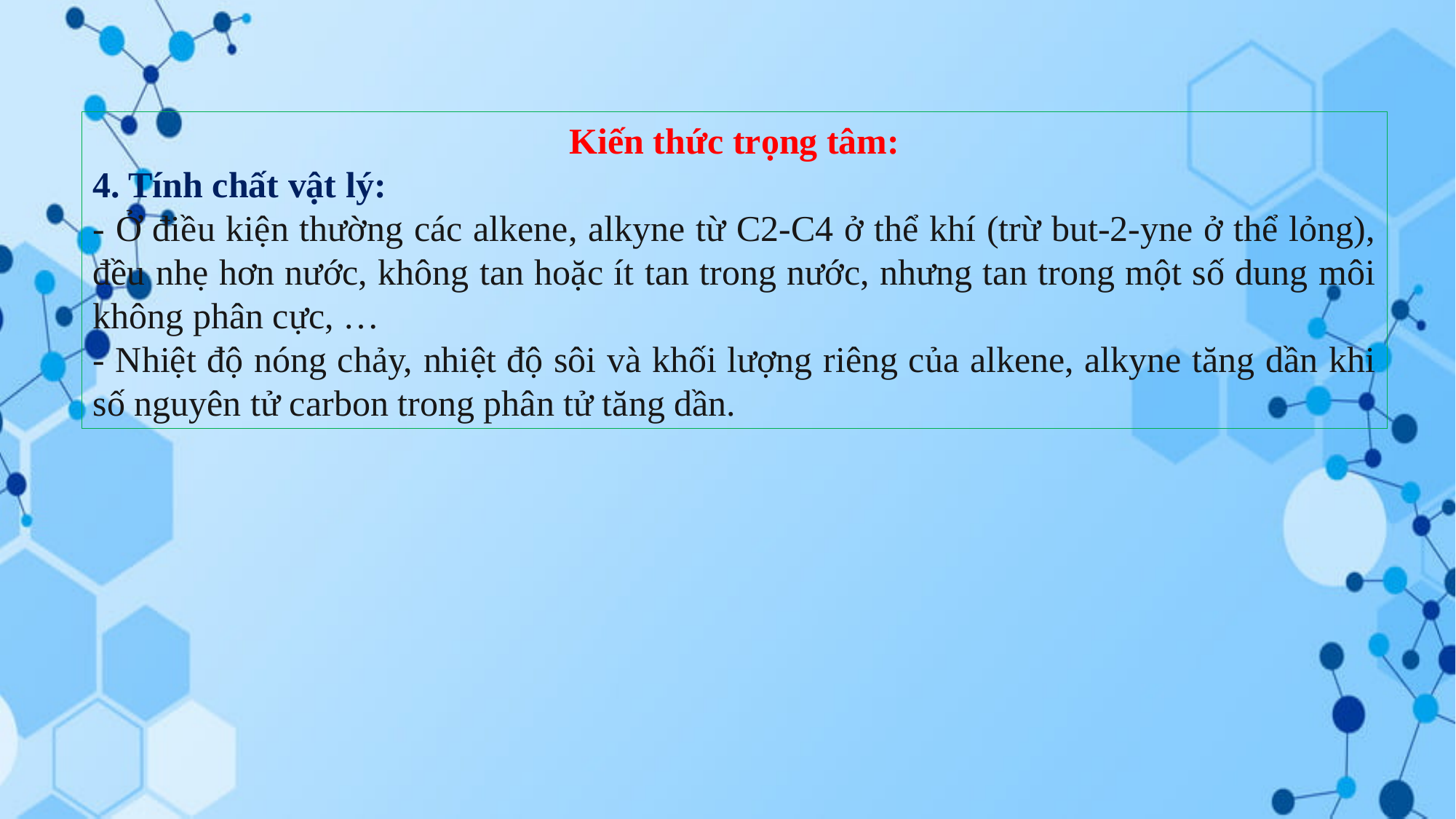

Kiến thức trọng tâm:
4. Tính chất vật lý:
- Ở điều kiện thường các alkene, alkyne từ C2-C4 ở thể khí (trừ but-2-yne ở thể lỏng), đều nhẹ hơn nước, không tan hoặc ít tan trong nước, nhưng tan trong một số dung môi không phân cực, …
- Nhiệt độ nóng chảy, nhiệt độ sôi và khối lượng riêng của alkene, alkyne tăng dần khi số nguyên tử carbon trong phân tử tăng dần.